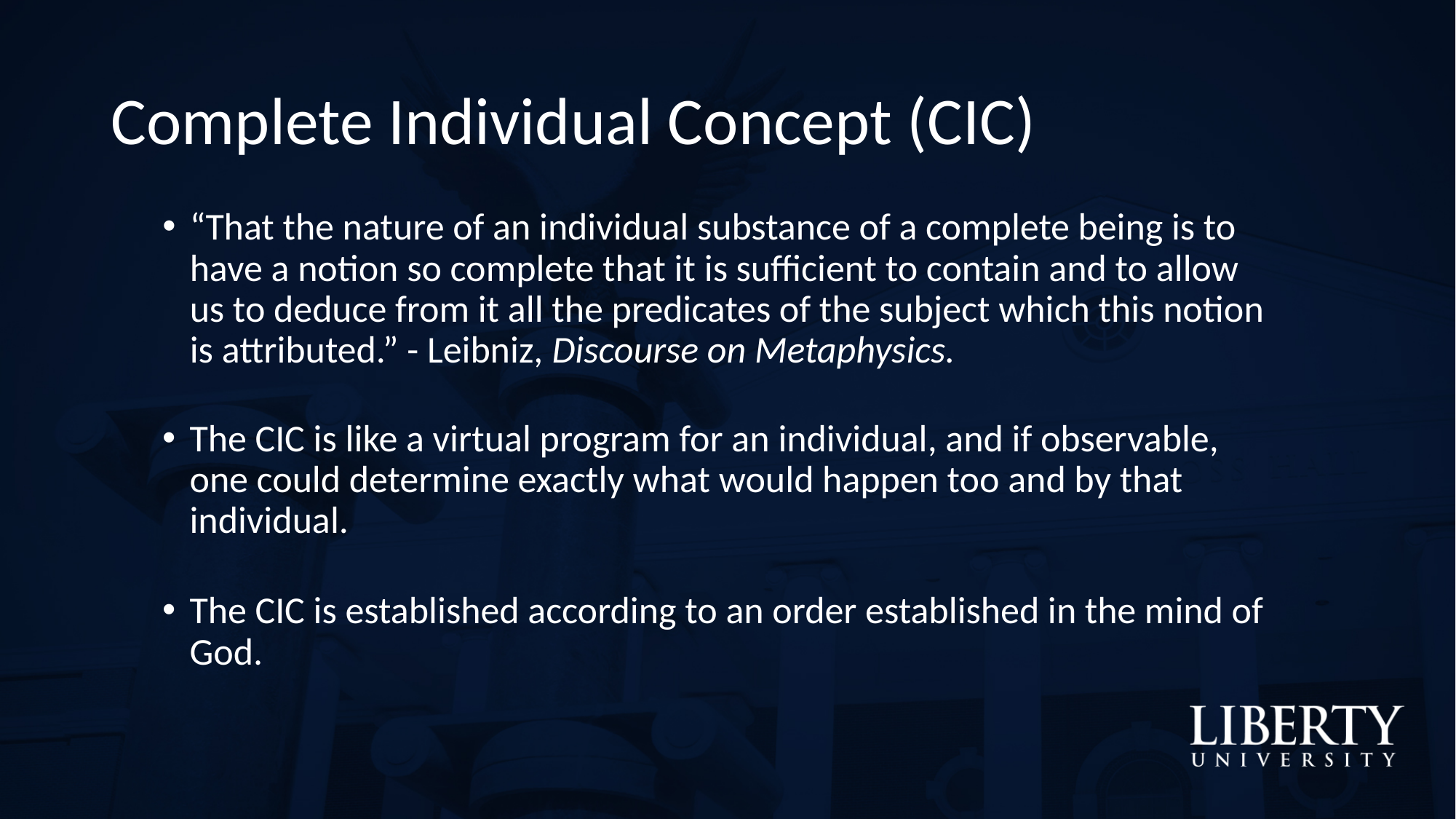

# Complete Individual Concept (CIC)
“That the nature of an individual substance of a complete being is to have a notion so complete that it is sufficient to contain and to allow us to deduce from it all the predicates of the subject which this notion is attributed.” - Leibniz, Discourse on Metaphysics.
The CIC is like a virtual program for an individual, and if observable, one could determine exactly what would happen too and by that individual.

The CIC is established according to an order established in the mind of God.